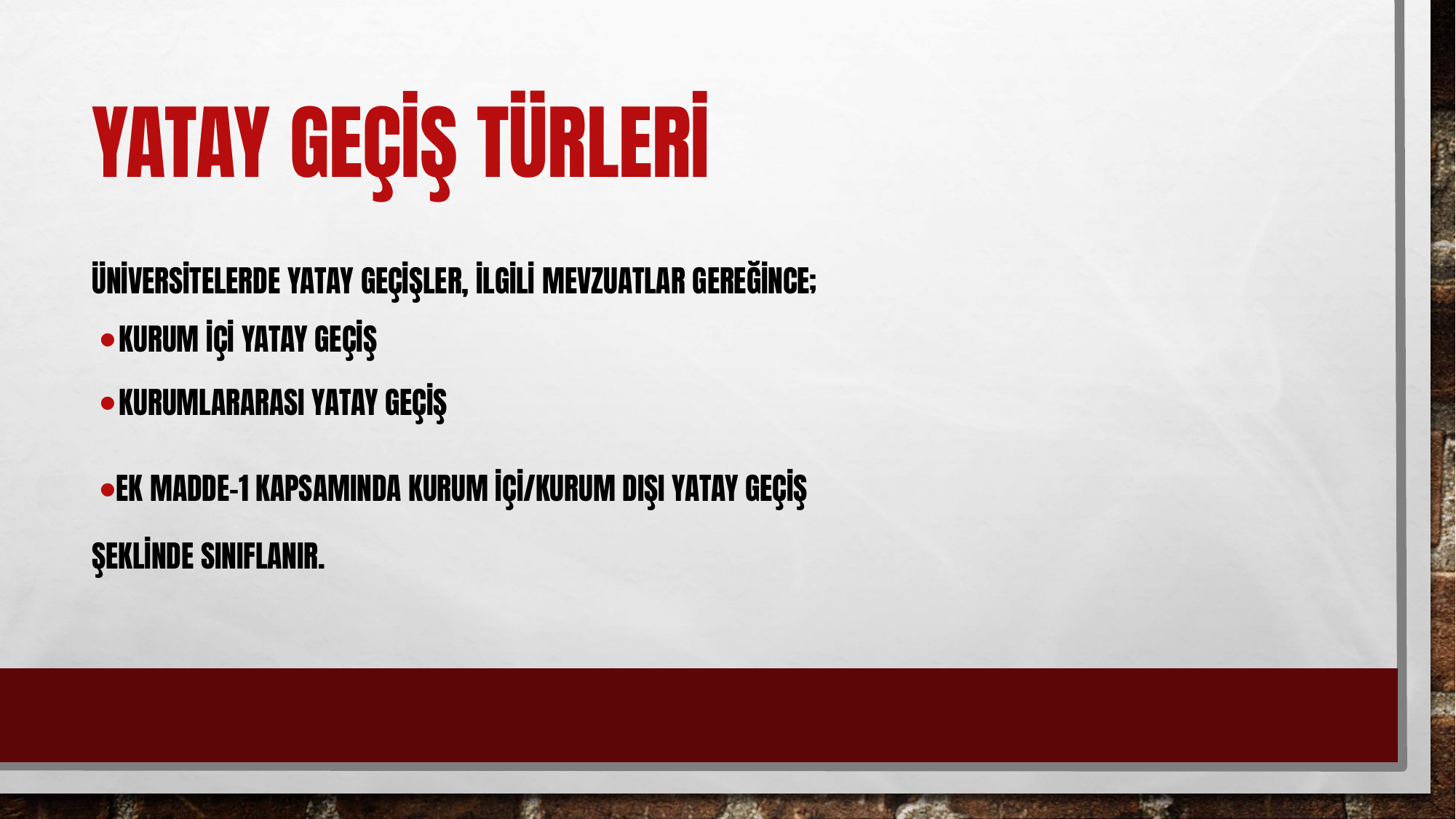

# YATAY GEÇİŞ TÜRLERİ
ÜNİVERSİTELERDE YATAY GEÇİŞLER, İLGİLİ MEVZUATLAR GEREĞİNCE;
KURUM İÇİ YATAY GEÇİŞ
KURUMLARARASI YATAY GEÇİŞ
EK MADDE-1 KAPSAMINDA KURUM İÇİ/KURUM DIŞI YATAY GEÇİŞ  ŞEKLİNDE SINIFLANIR.